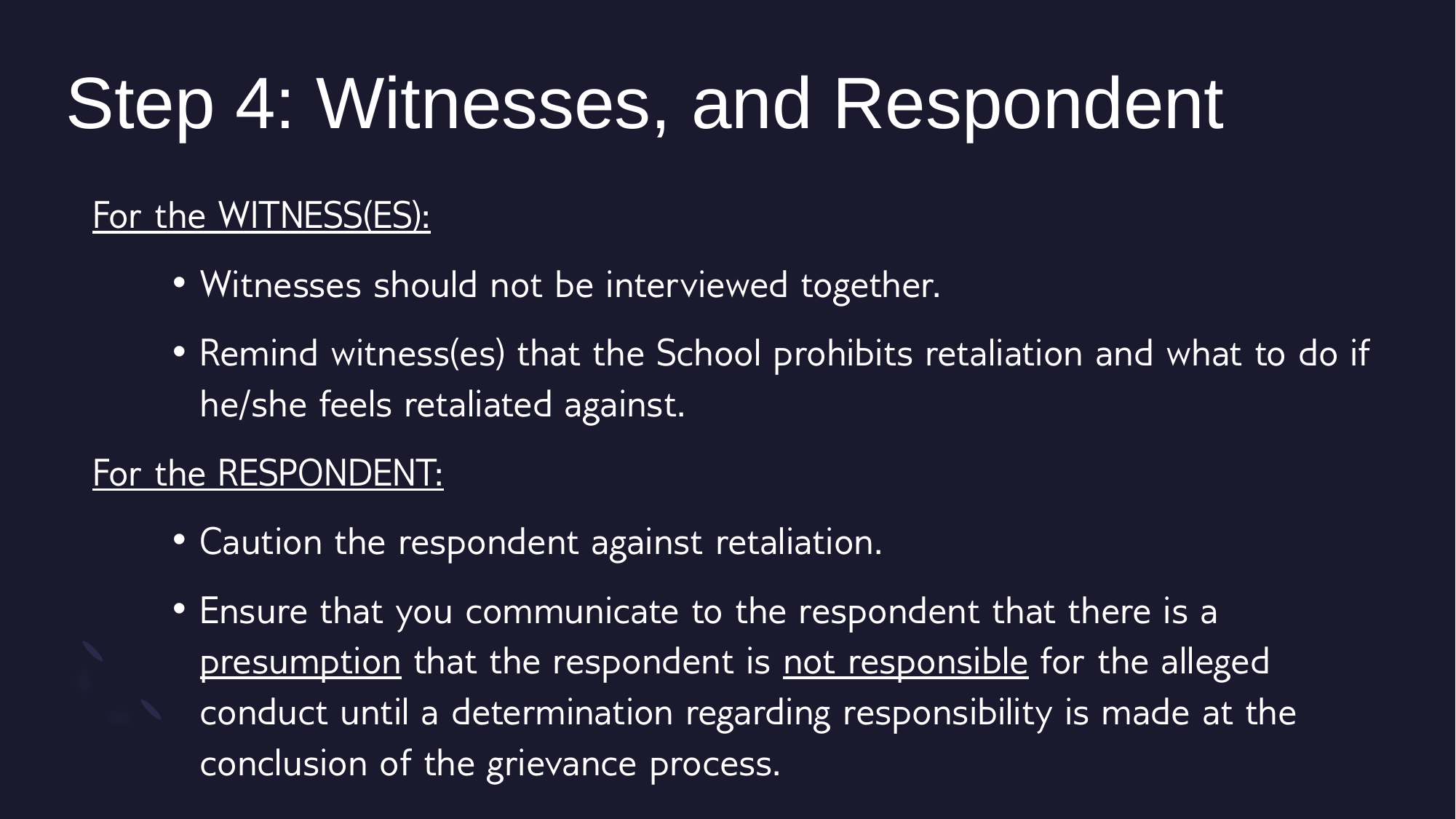

# Step 4: Witnesses, and Respondent
For the WITNESS(ES):
Witnesses should not be interviewed together.
Remind witness(es) that the School prohibits retaliation and what to do if he/she feels retaliated against.
For the RESPONDENT:
Caution the respondent against retaliation.
Ensure that you communicate to the respondent that there is a presumption that the respondent is not responsible for the alleged conduct until a determination regarding responsibility is made at the conclusion of the grievance process.